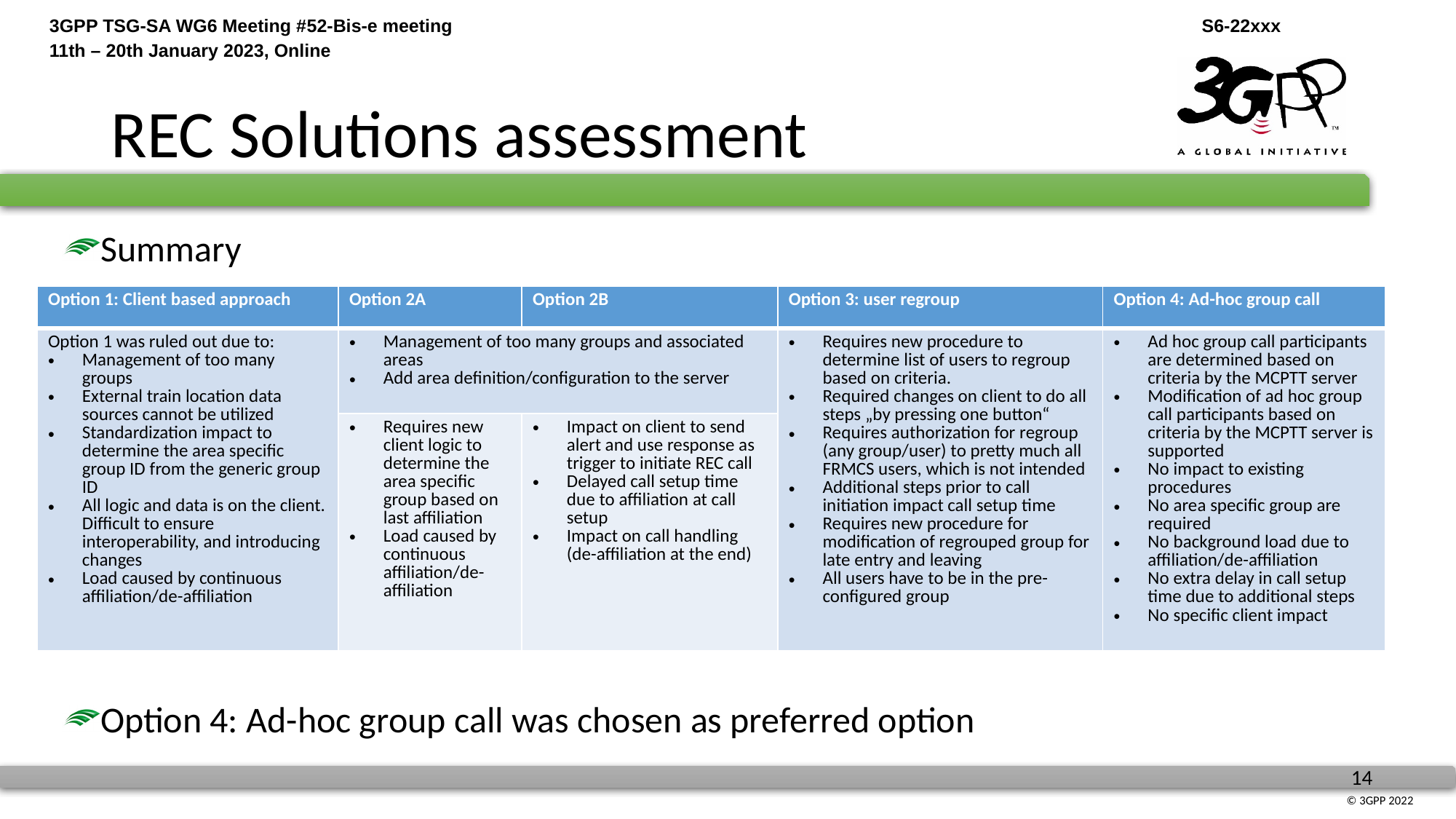

# REC Solutions assessment
Summary

| Option 1: Client based approach | Option 2A | Option 2B | Option 3: user regroup | Option 4: Ad-hoc group call |
| --- | --- | --- | --- | --- |
| Option 1 was ruled out due to: Management of too many groups External train location data sources cannot be utilized Standardization impact to determine the area specific group ID from the generic group ID All logic and data is on the client. Difficult to ensure interoperability, and introducing changes Load caused by continuous affiliation/de-affiliation | Management of too many groups and associated areas Add area definition/configuration to the server |  | Requires new procedure to determine list of users to regroup based on criteria. Required changes on client to do all steps „by pressing one button“ Requires authorization for regroup (any group/user) to pretty much all FRMCS users, which is not intended Additional steps prior to call initiation impact call setup time Requires new procedure for modification of regrouped group for late entry and leaving All users have to be in the pre-configured group | Ad hoc group call participants are determined based on criteria by the MCPTT server Modification of ad hoc group call participants based on criteria by the MCPTT server is supported No impact to existing procedures No area specific group are required No background load due to affiliation/de-affiliation No extra delay in call setup time due to additional steps No specific client impact |
|  | Requires new client logic to determine the area specific group based on last affiliation Load caused by continuous affiliation/de-affiliation | Impact on client to send alert and use response as trigger to initiate REC call Delayed call setup time due to affiliation at call setup Impact on call handling (de-affiliation at the end) |  |  |
Option 4: Ad-hoc group call was chosen as preferred option